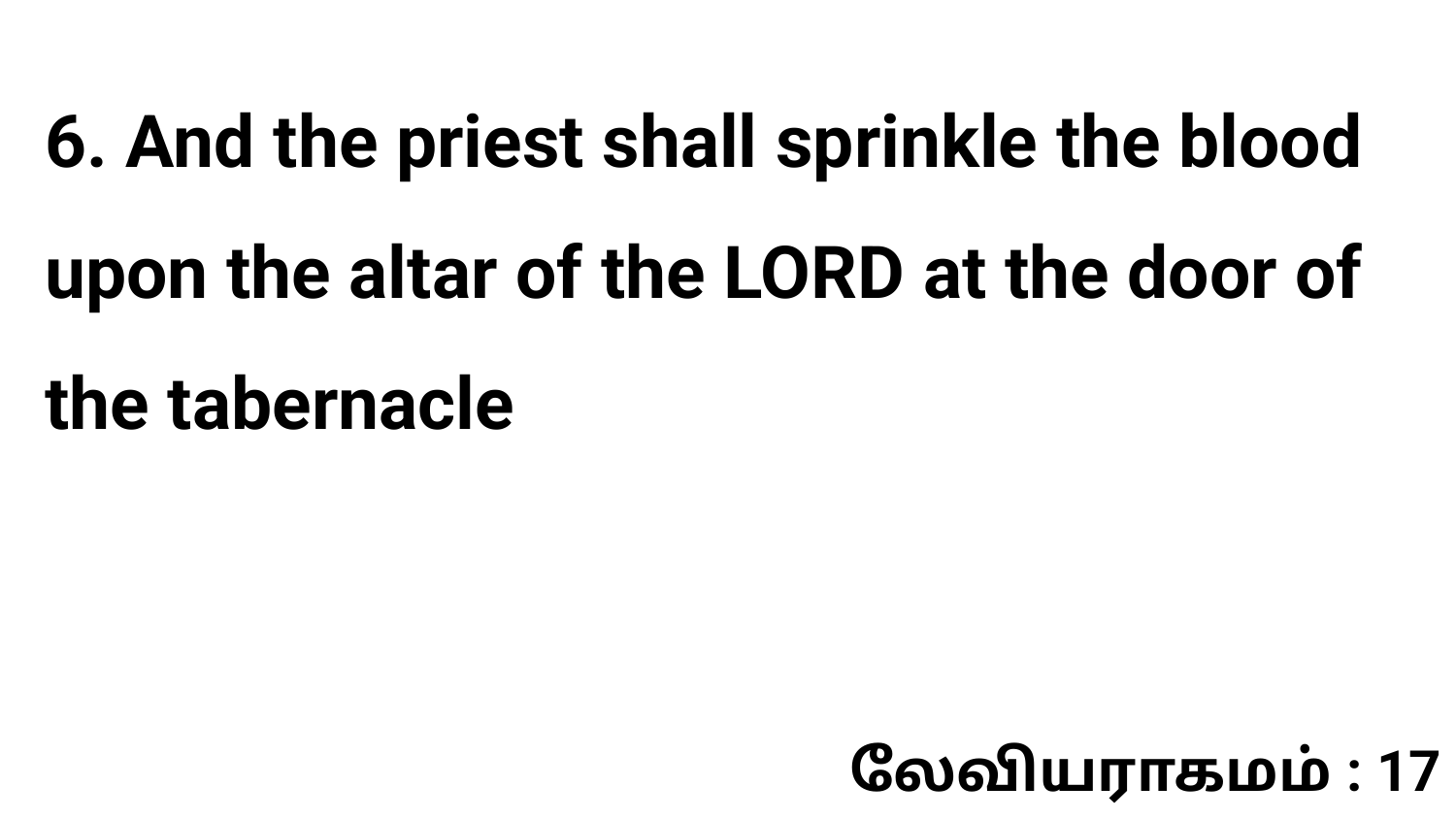

6. And the priest shall sprinkle the blood upon the altar of the LORD at the door of the tabernacle
லேவியராகமம் : 17